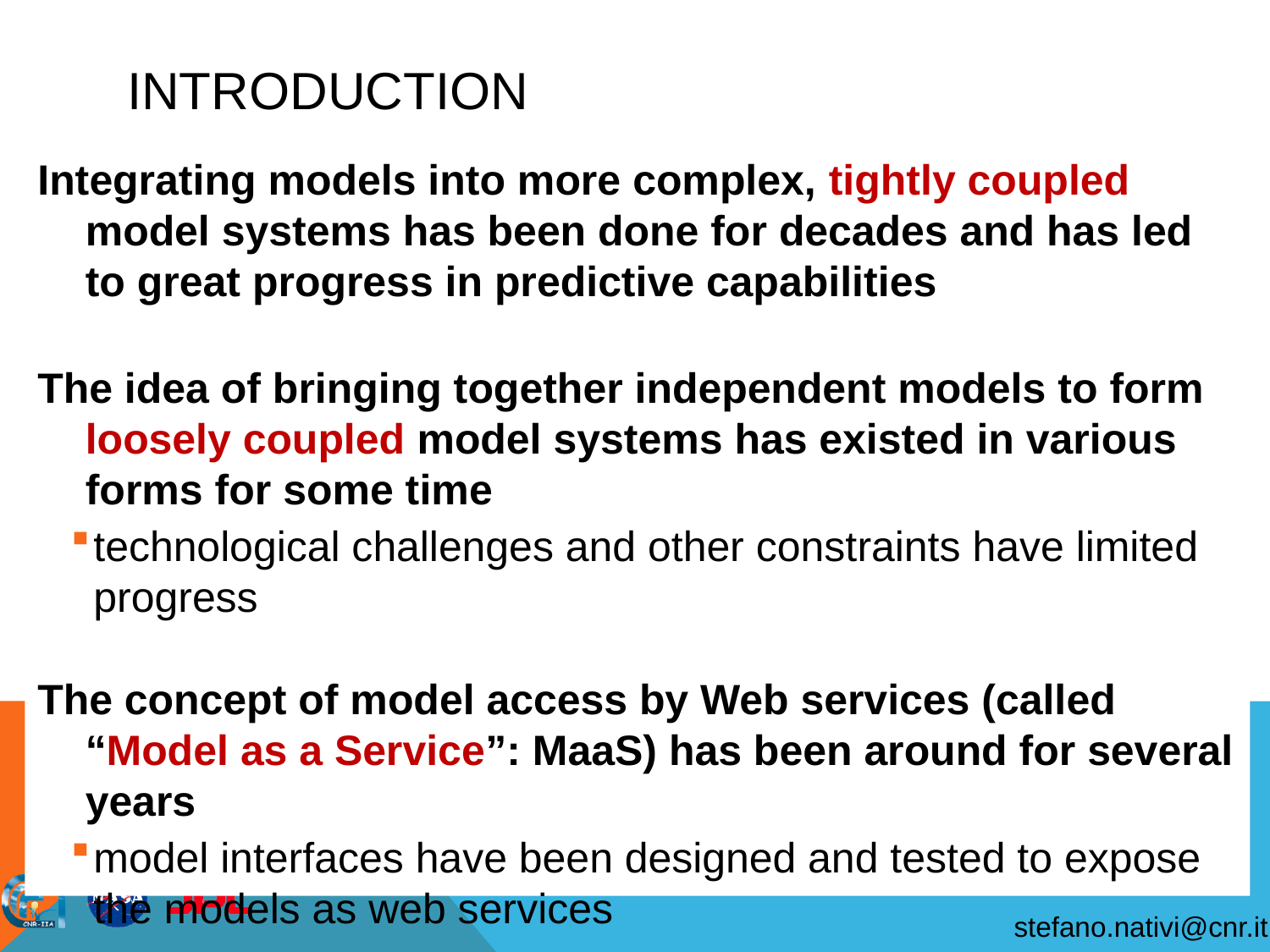

# Introduction
Integrating models into more complex, tightly coupled model systems has been done for decades and has led to great progress in predictive capabilities
The idea of bringing together independent models to form loosely coupled model systems has existed in various forms for some time
technological challenges and other constraints have limited progress
The concept of model access by Web services (called “Model as a Service”: MaaS) has been around for several years
model interfaces have been designed and tested to expose the models as web services